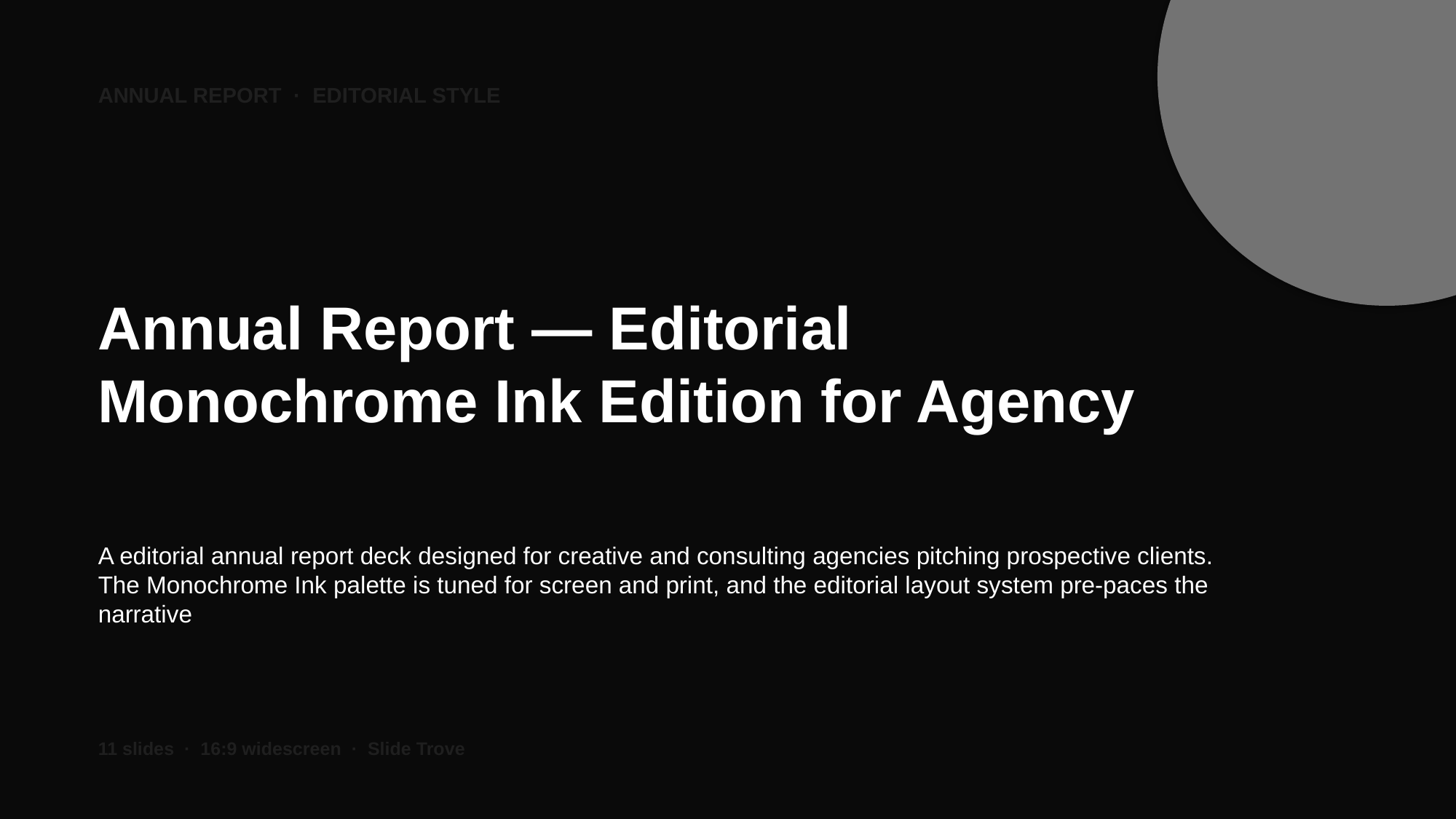

ANNUAL REPORT  ·  EDITORIAL STYLE
Annual Report — Editorial Monochrome Ink Edition for Agency
A editorial annual report deck designed for creative and consulting agencies pitching prospective clients. The Monochrome Ink palette is tuned for screen and print, and the editorial layout system pre-paces the narrative
11 slides  ·  16:9 widescreen  ·  Slide Trove